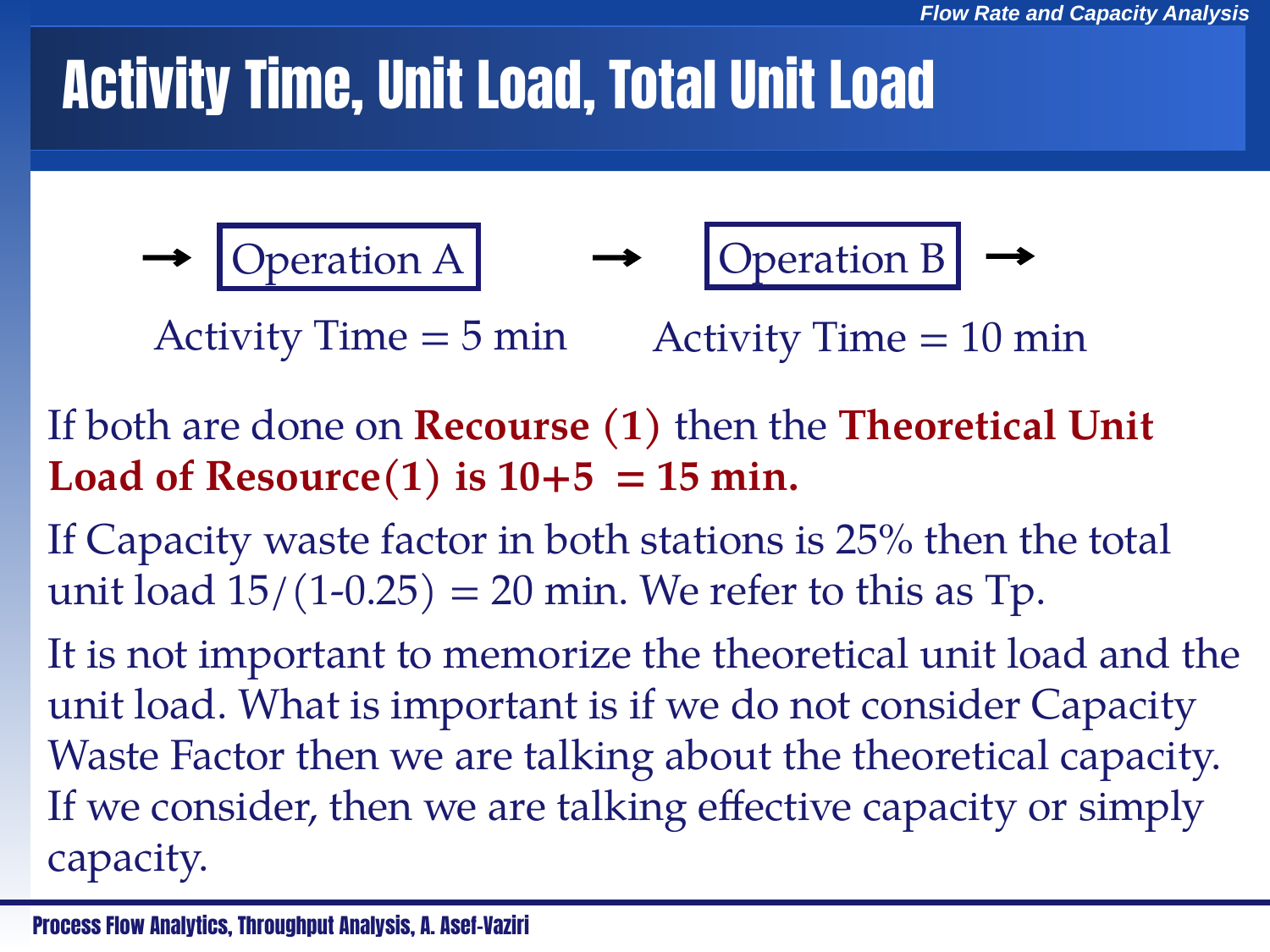

# Activity Time, Unit Load, Total Unit Load
Operation B
Operation A

Activity Time = 5 min
Activity Time = 10 min
If both are done on Recourse (1) then the Theoretical Unit Load of Resource(1) is 10+5  = 15 min.
If Capacity waste factor in both stations is 25% then the total unit load 15/(1-0.25) = 20 min. We refer to this as Tp.
It is not important to memorize the theoretical unit load and the  unit load. What is important is if we do not consider Capacity Waste Factor then we are talking about the theoretical capacity. If we consider, then we are talking effective capacity or simply capacity.

Process Flow Analytics, Throughput Analysis, A. Asef-Vaziri